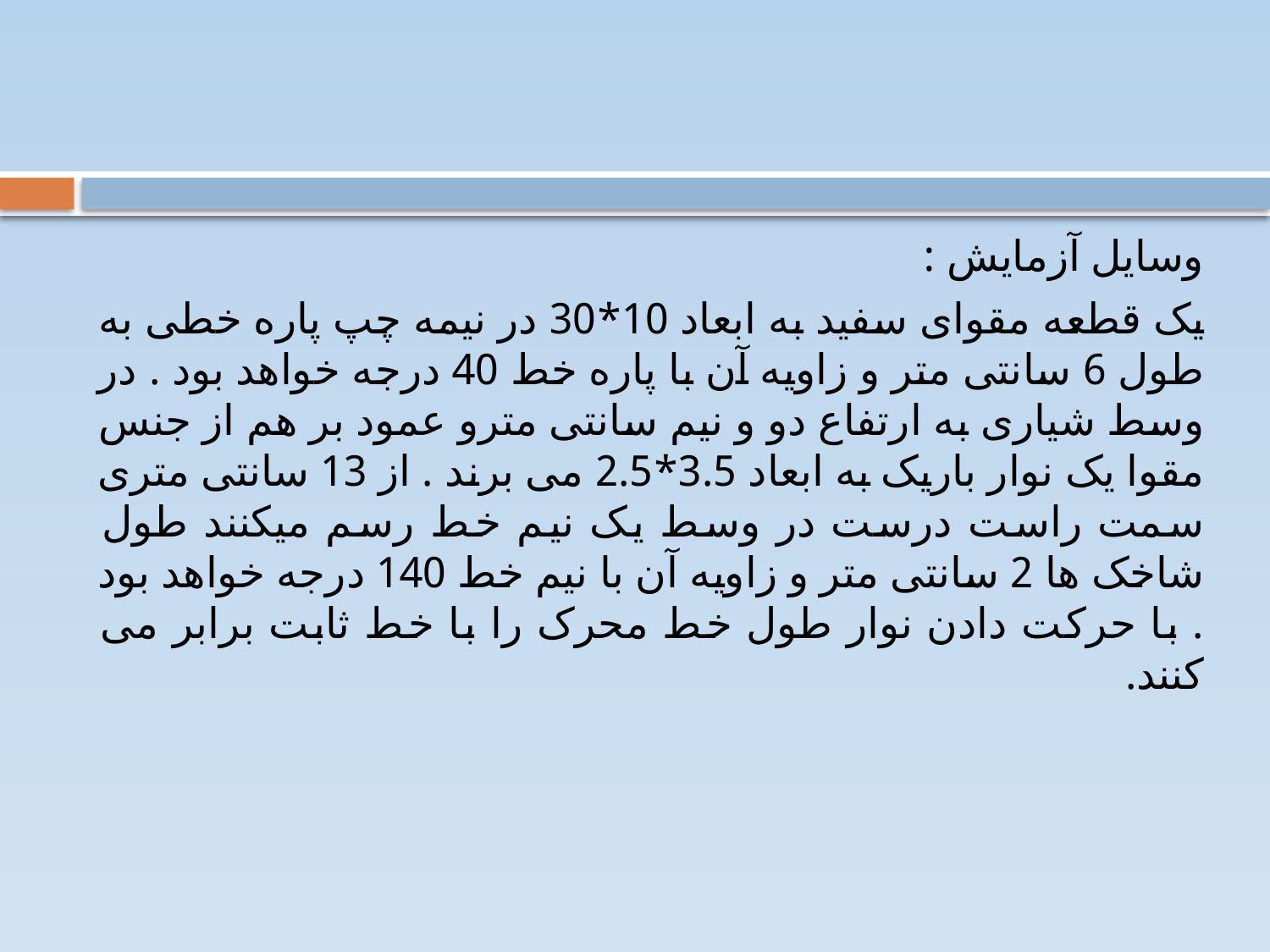

#
وسایل آزمایش :
یک قطعه مقوای سفید به ابعاد 10*30 در نیمه چپ پاره خطی به طول 6 سانتی متر و زاویه آن با پاره خط 40 درجه خواهد بود . در وسط شیاری به ارتفاع دو و نیم سانتی مترو عمود بر هم از جنس مقوا یک نوار باریک به ابعاد 3.5*2.5 می برند . از 13 سانتی متری سمت راست درست در وسط یک نیم خط رسم می‏کنند طول شاخک ها 2 سانتی متر و زاویه آن با نیم خط 140 درجه خواهد بود . با حرکت دادن نوار طول خط محرک را با خط ثابت برابر می کنند.